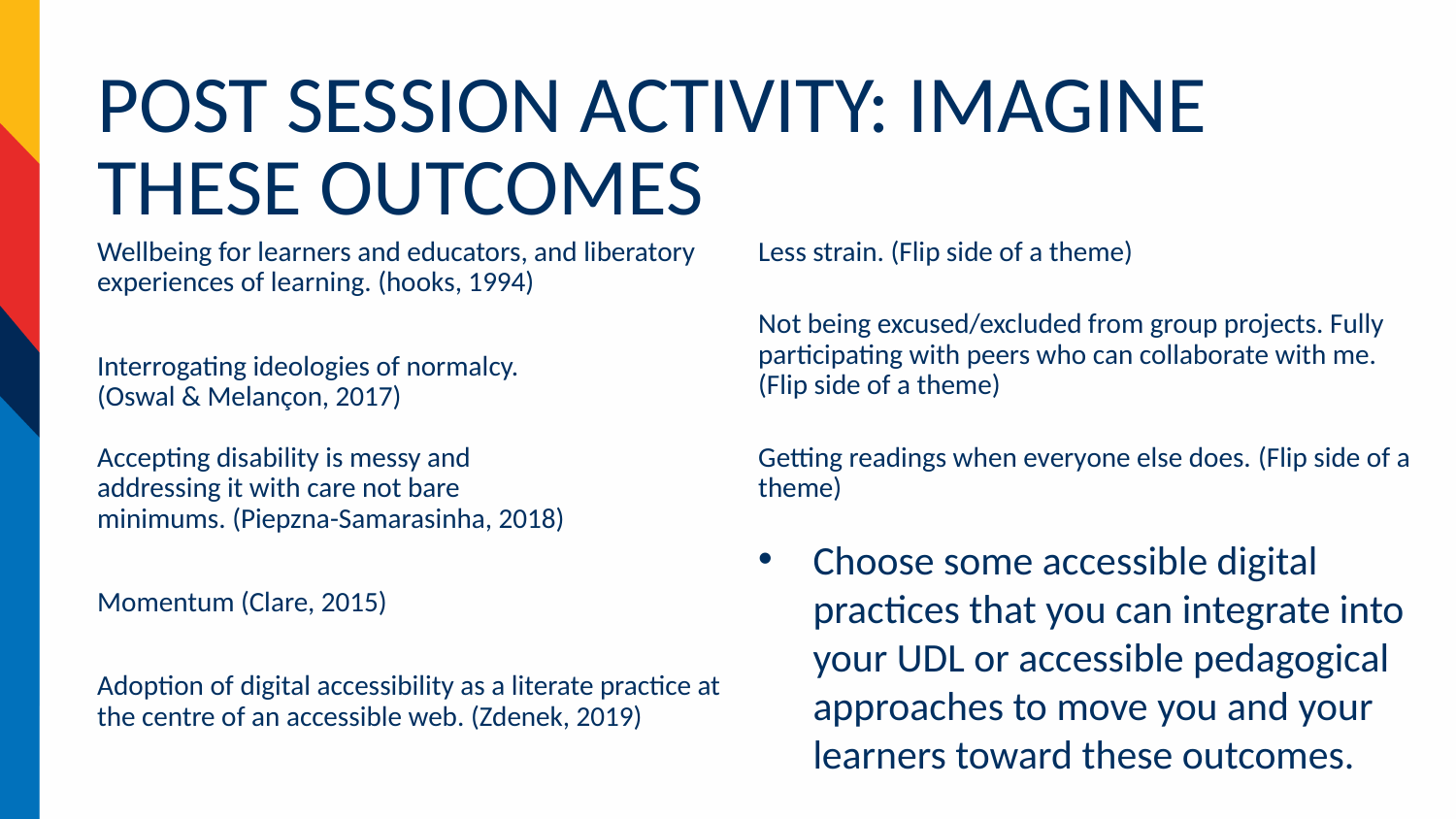

# Post Session Activity: Imagine these Outcomes
Wellbeing for learners and educators, and liberatory experiences of learning. (hooks, 1994)

Interrogating ideologies of normalcy.
(Oswal & Melançon, 2017)
Accepting disability is messy and
addressing it with care not bare
minimums. (Piepzna-Samarasinha, 2018)

Momentum (Clare, 2015)

Adoption of digital accessibility as a literate practice at the centre of an accessible web. (Zdenek, 2019)
Less strain. (Flip side of a theme)
Not being excused/excluded from group projects. Fully participating with peers who can collaborate with me. (Flip side of a theme)
Getting readings when everyone else does. (Flip side of a theme)
Choose some accessible digital practices that you can integrate into your UDL or accessible pedagogical approaches to move you and your learners toward these outcomes.